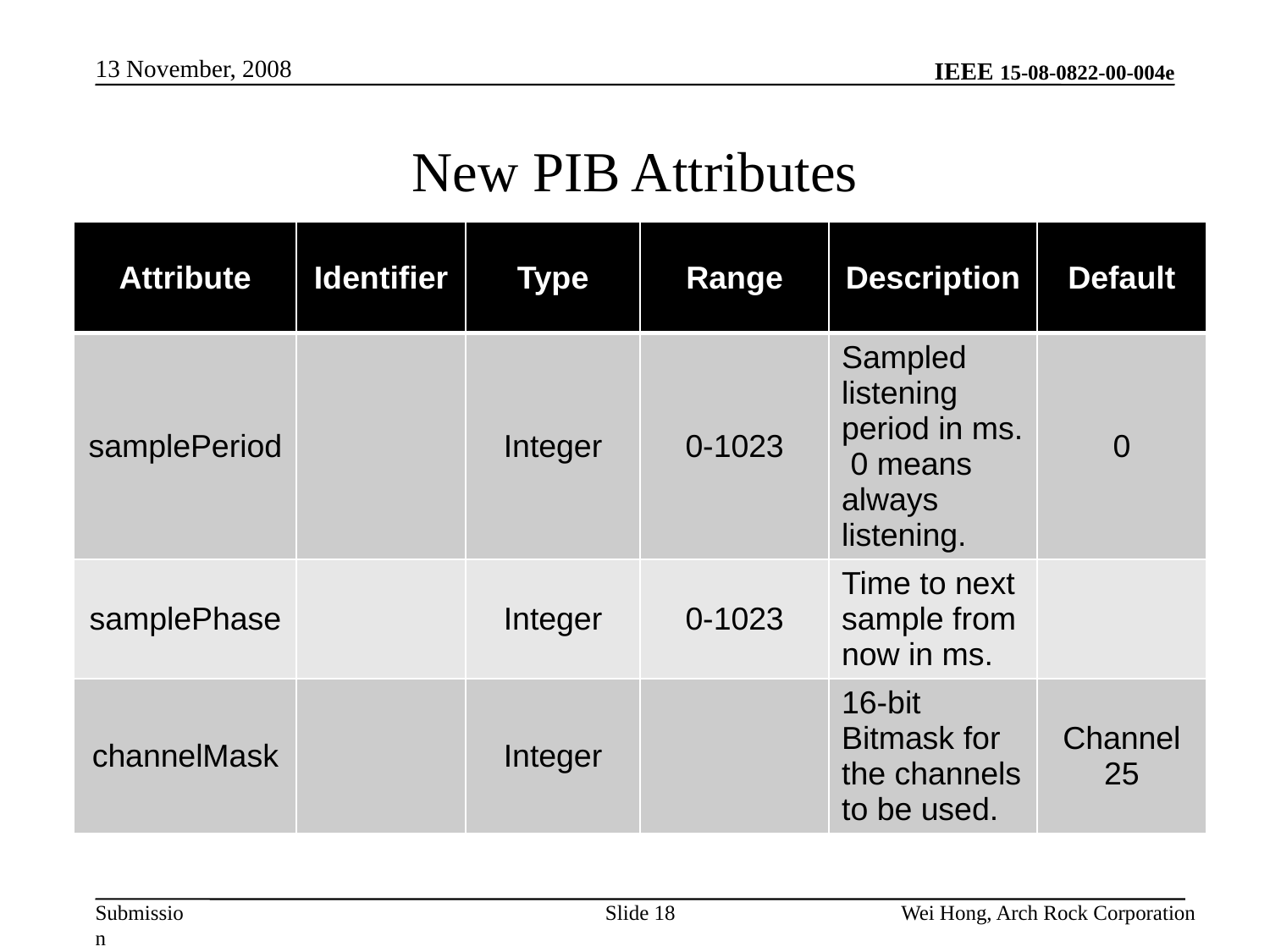

New PIB Attributes
13 November, 2008
| Attribute | Identifier | Type | Range | Description | Default |
| --- | --- | --- | --- | --- | --- |
| samplePeriod |  | Integer | 0-1023 | Sampled listening period in ms. 0 means always listening. | 0 |
| samplePhase |  | Integer | 0-1023 | Time to next sample from now in ms. |  |
| channelMask |  | Integer |  | 16-bit Bitmask for the channels to be used. | Channel 25 |

Slide 18
Wei Hong, Arch Rock Corporation